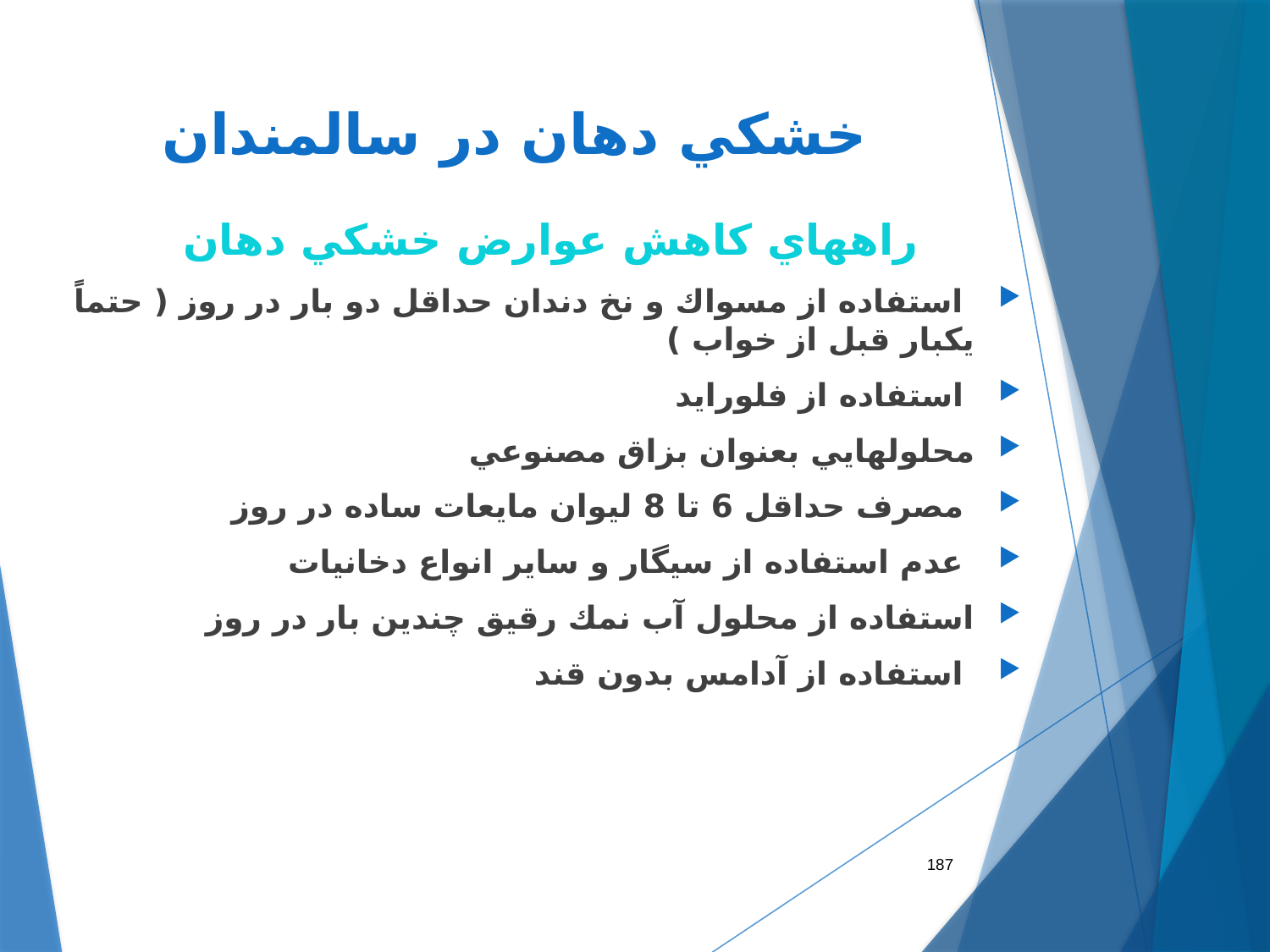

# خشكي دهان در سالمندان
 راههاي كاهش عوارض خشكي دهان
 استفاده از مسواك و نخ دندان حداقل دو بار در روز ( حتماً يكبار قبل از خواب )
 استفاده از فلورايد
محلولهایي بعنوان بزاق مصنوعي
 مصرف حداقل 6 تا 8 ليوان مايعات ساده در روز
 عدم استفاده از سيگار و ساير انواع دخانيات
استفاده از محلول آب نمك رقيق چندين بار در روز
 استفاده از آدامس بدون قند
187